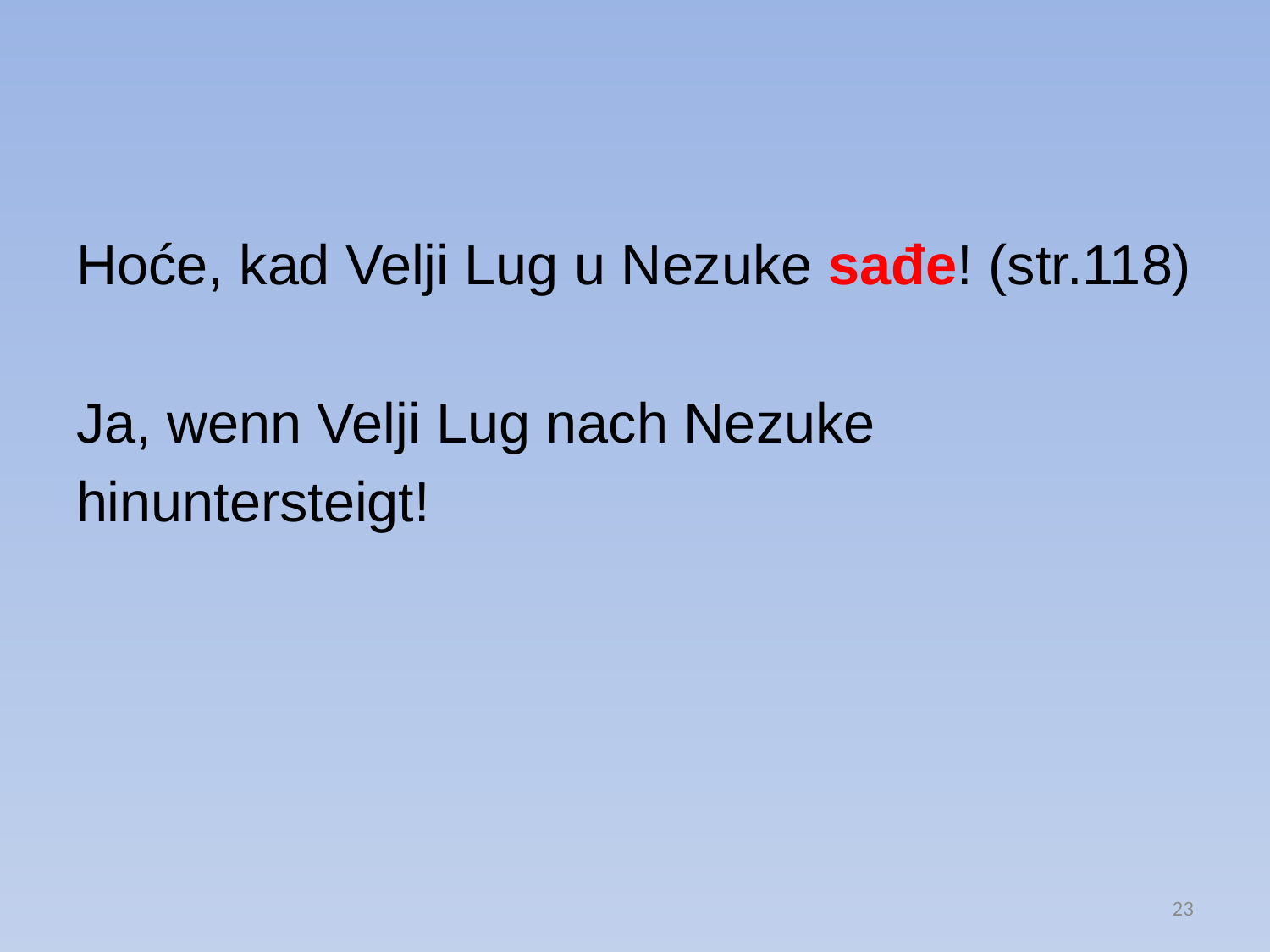

#
Hoće, kad Velji Lug u Nezuke sađe! (str.118)

Ja, wenn Velji Lug nach Nezuke
hinuntersteigt!
23